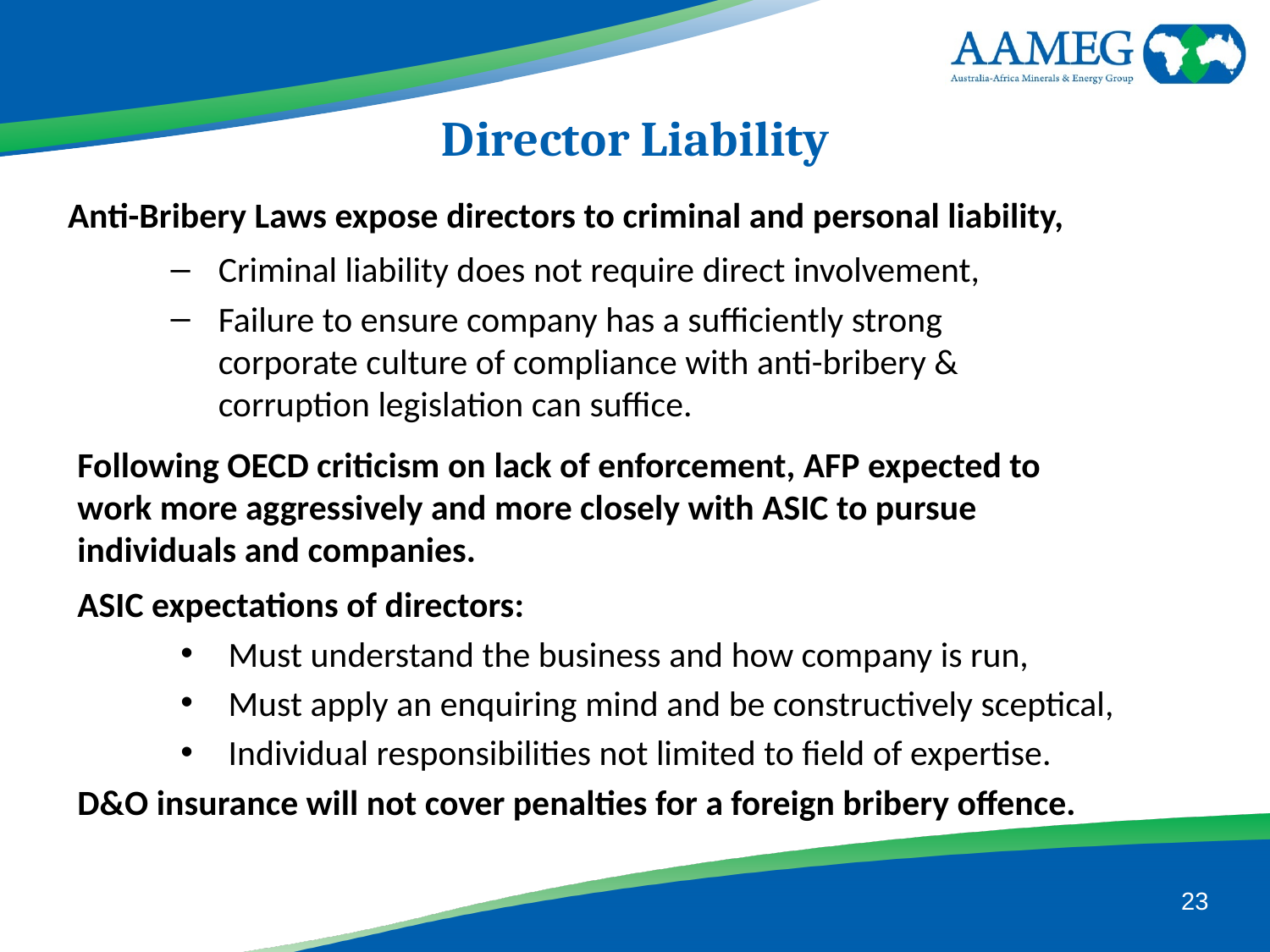

Director Liability
Anti-Bribery Laws expose directors to criminal and personal liability,
Criminal liability does not require direct involvement,
Failure to ensure company has a sufficiently strong corporate culture of compliance with anti-bribery & corruption legislation can suffice.
Following OECD criticism on lack of enforcement, AFP expected to work more aggressively and more closely with ASIC to pursue individuals and companies.
ASIC expectations of directors:
Must understand the business and how company is run,
Must apply an enquiring mind and be constructively sceptical,
Individual responsibilities not limited to field of expertise.
D&O insurance will not cover penalties for a foreign bribery offence.
23